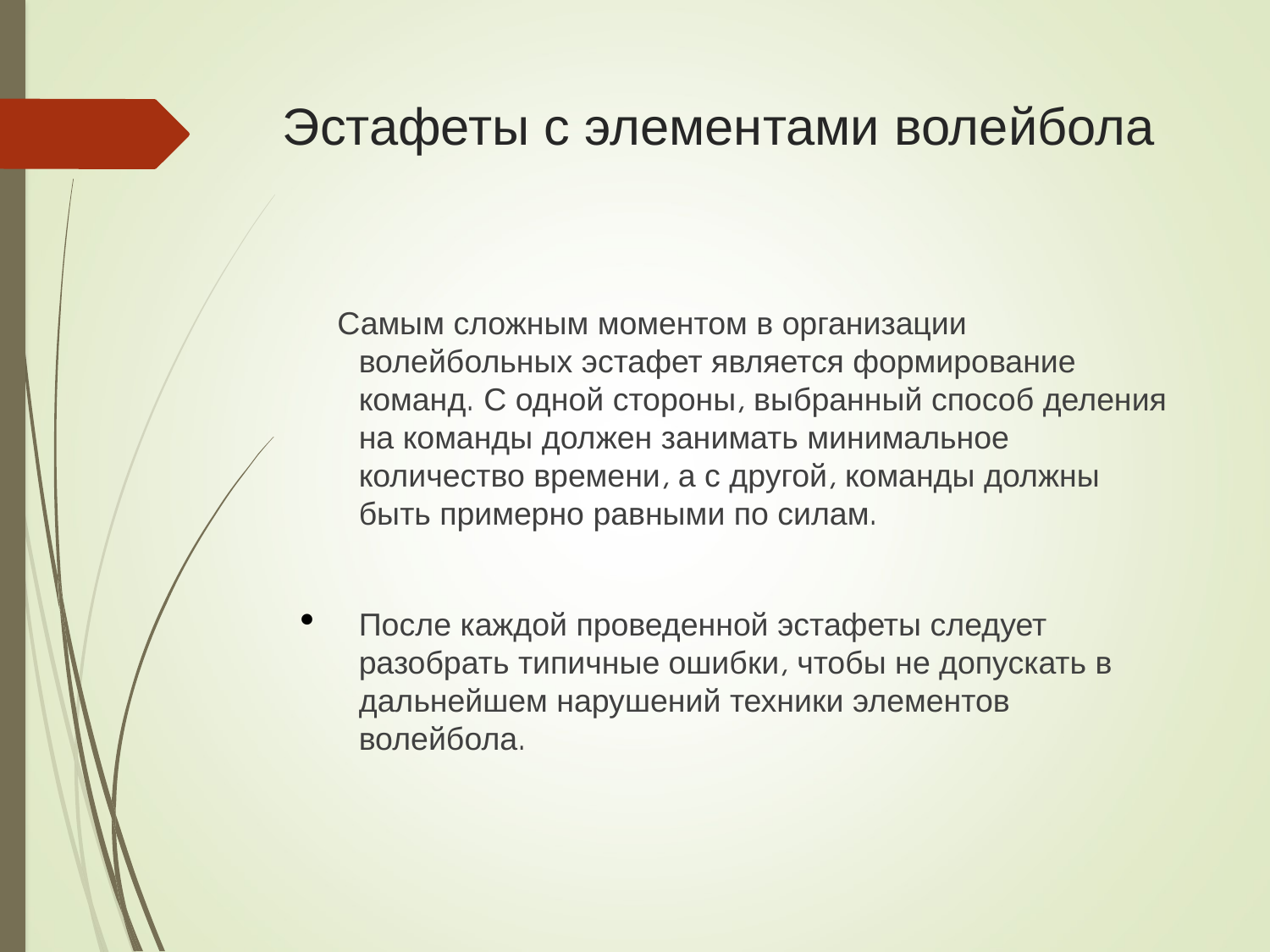

# Эстафеты с элементами волейбола
    Самым сложным моментом в организации волейбольных эстафет является формирование команд. С одной стороны, выбранный способ деления на команды должен занимать минимальное количество времени, а с другой, команды должны быть примерно равными по силам.

После каждой проведенной эстафеты следует разобрать типичные ошибки, чтобы не допускать в дальнейшем нарушений техники элементов волейбола.